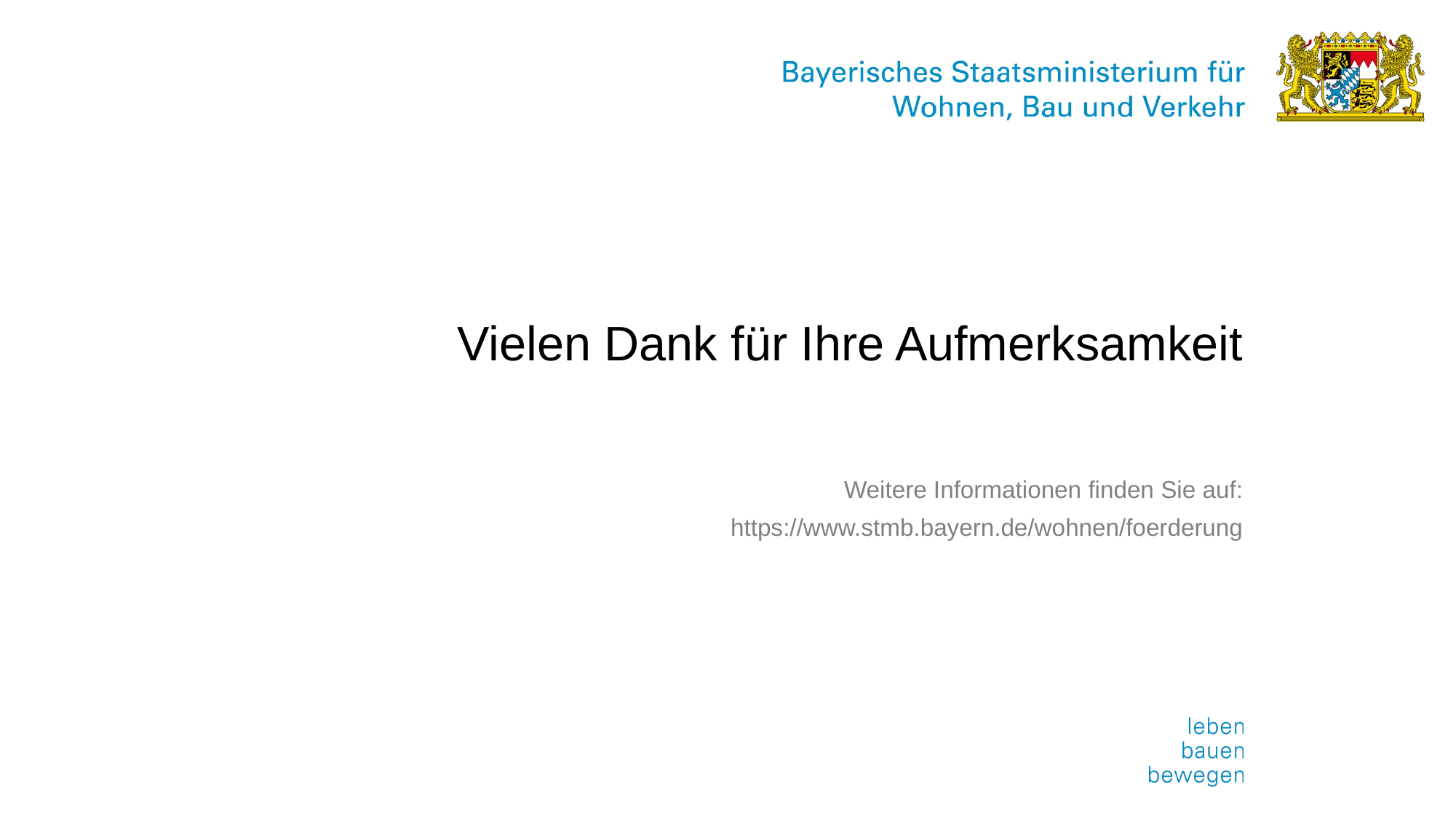

# Vielen Dank für Ihre Aufmerksamkeit
Weitere Informationen finden Sie auf:
https://www.stmb.bayern.de/wohnen/foerderung